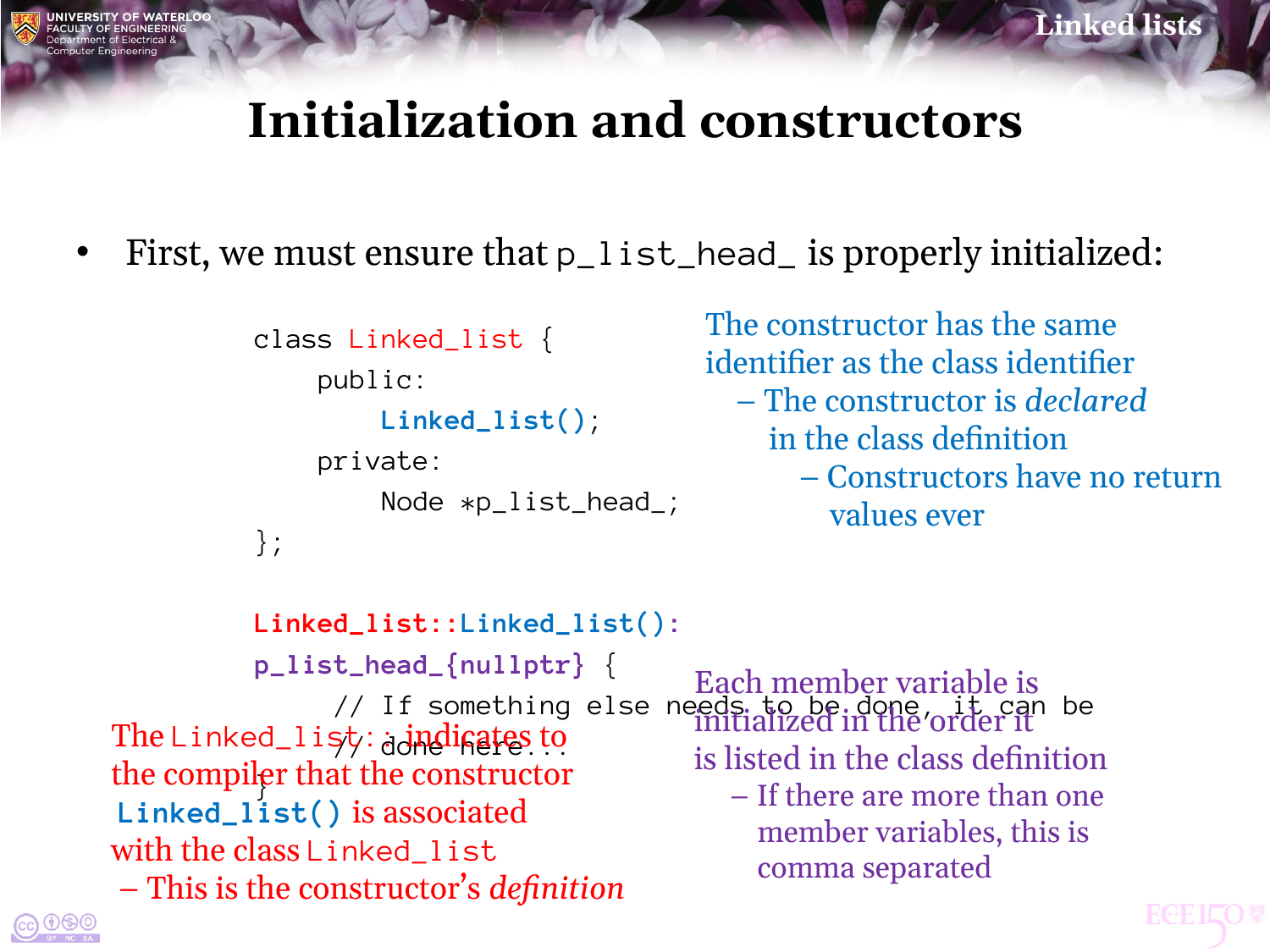

# Initialization and constructors
First, we must ensure that p_list_head_ is properly initialized:

class Linked_list {
    public:
        Linked_list();
    private:
        Node *p_list_head_;
};

Linked_list::Linked_list():
p_list_head_{nullptr} {
     // If something else needs to be done, it can be
     // done here...
}

The constructor has the same
identifier as the class identifier
    – The constructor is declared
in the class definition
    – Constructors have no return
        values ever
Each member variable is
initialized in the order it
is listed in the class definition
     – If there are more than one
member variables, this is
comma separated
The Linked_list:: indicates to
the compiler that the constructor
 Linked_list() is associated
with the class Linked_list
 – This is the constructor’s definition